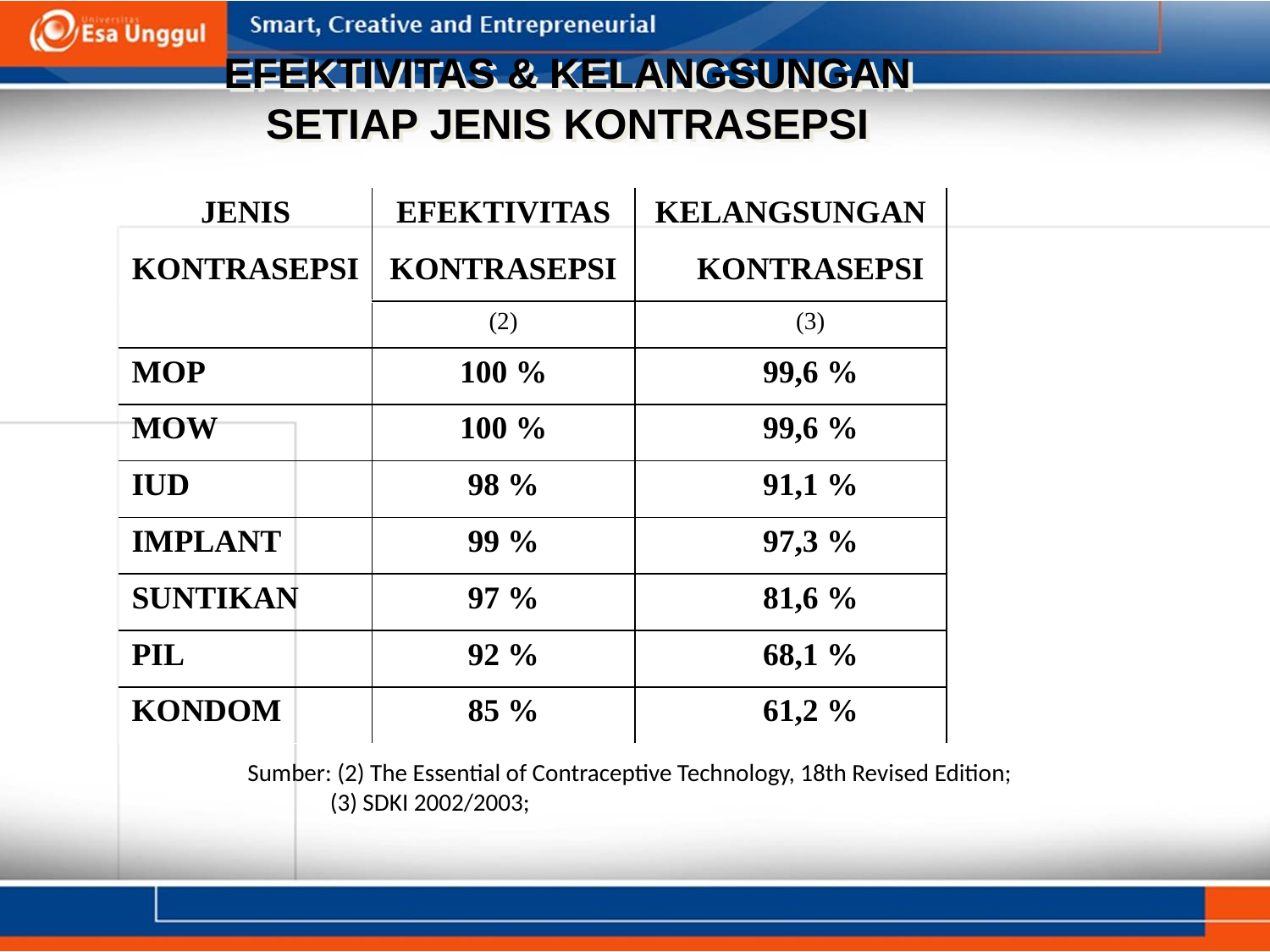

EFEKTIVITAS & KELANGSUNGAN
SETIAP JENIS KONTRASEPSI
| JENIS | EFEKTIVITAS | KELANGSUNGAN |  |
| --- | --- | --- | --- |
| KONTRASEPSI | KONTRASEPSI | KONTRASEPSI |  |
|  | (2) | (3) |  |
| MOP | 100 % | 99,6 % |  |
| MOW | 100 % | 99,6 % |  |
| IUD | 98 % | 91,1 % |  |
| IMPLANT | 99 % | 97,3 % |  |
| SUNTIKAN | 97 % | 81,6 % |  |
| PIL | 92 % | 68,1 % |  |
| KONDOM | 85 % | 61,2 % |  |
Sumber: (2) The Essential of Contraceptive Technology, 18th Revised Edition;
               (3) SDKI 2002/2003;